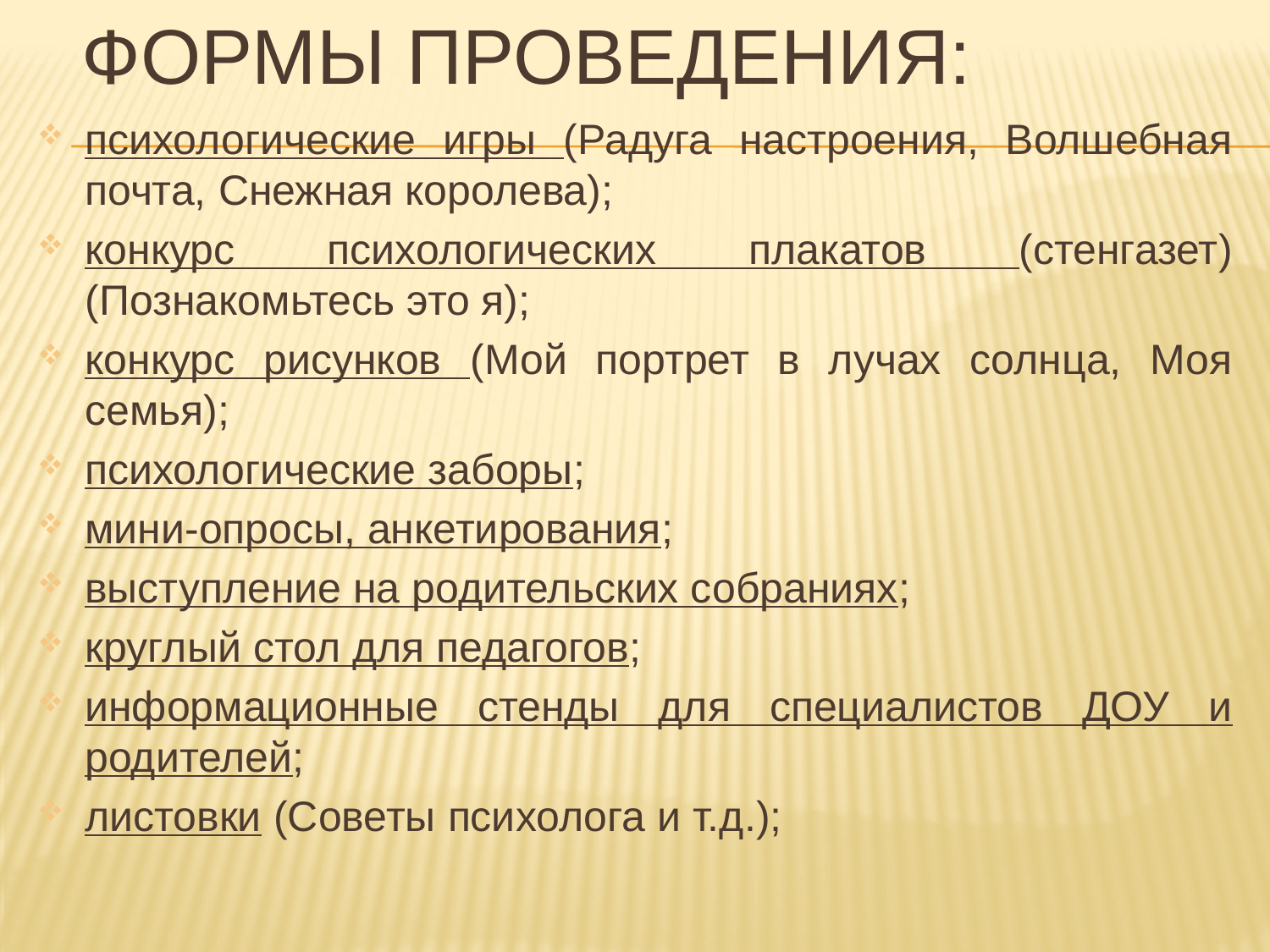

# Формы проведения:
психологические игры (Радуга настроения, Волшебная почта, Снежная королева);
конкурс психологических плакатов (стенгазет) (Познакомьтесь это я);
конкурс рисунков (Мой портрет в лучах солнца, Моя семья);
психологические заборы;
мини-опросы, анкетирования;
выступление на родительских собраниях;
круглый стол для педагогов;
информационные стенды для специалистов ДОУ и родителей;
листовки (Советы психолога и т.д.);